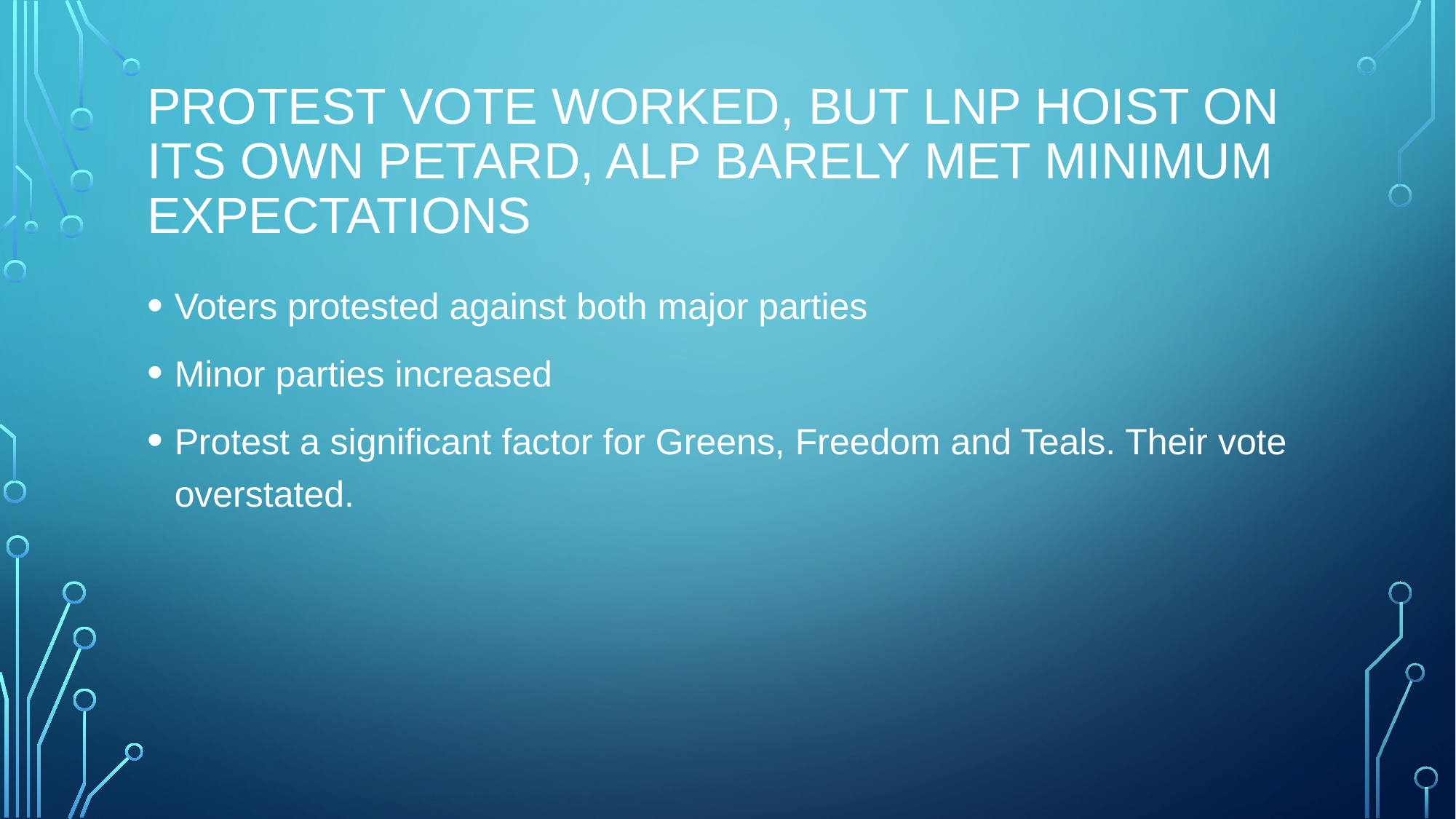

# Protest vote worked, but LNP hoist on its own petard, ALP barely met minimum expectations
Voters protested against both major parties
Minor parties increased
Protest a significant factor for Greens, Freedom and Teals. Their vote overstated.